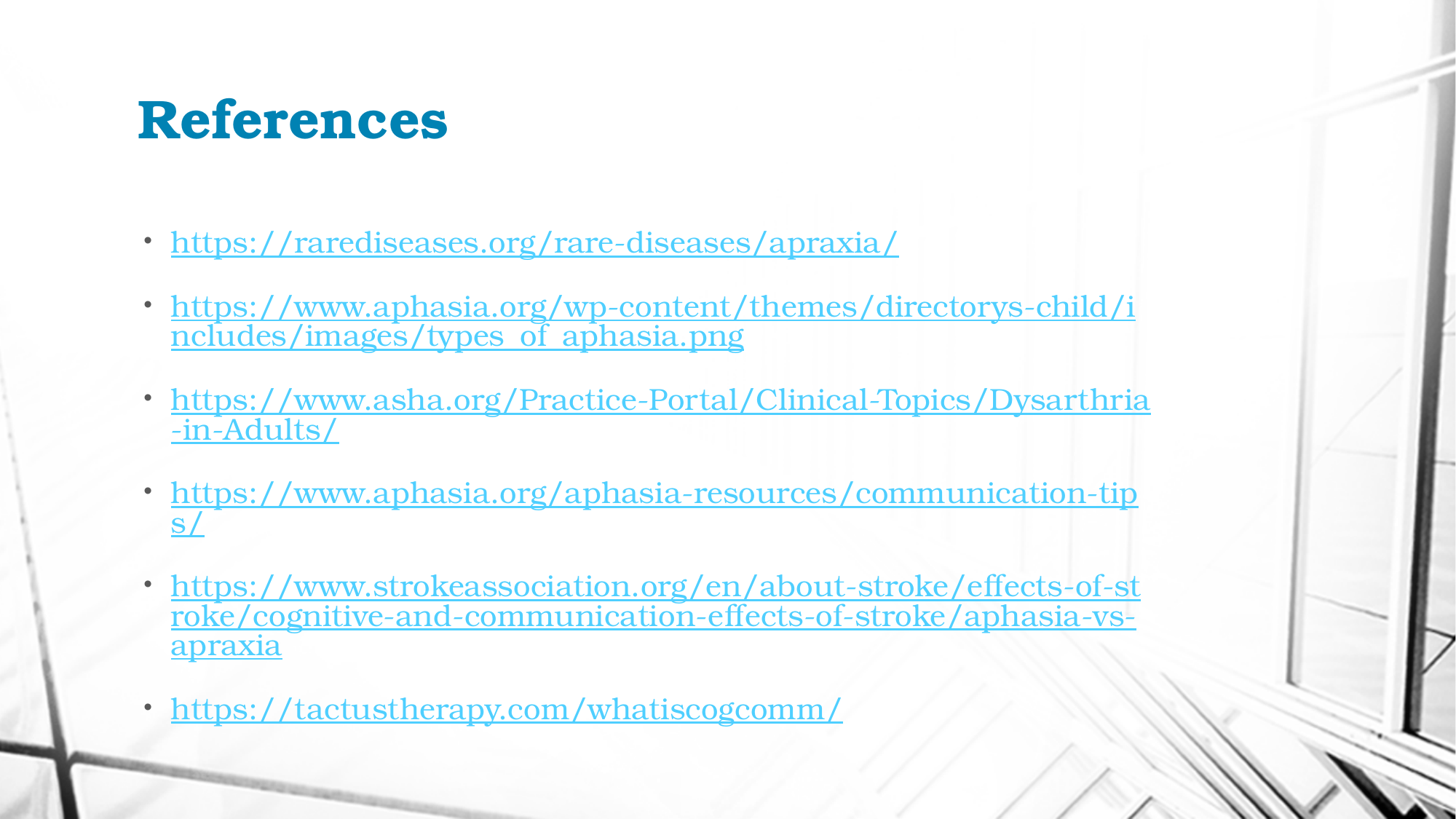

# References
https://rarediseases.org/rare-diseases/apraxia/
https://www.aphasia.org/wp-content/themes/directorys-child/includes/images/types_of_aphasia.png
https://www.asha.org/Practice-Portal/Clinical-Topics/Dysarthria-in-Adults/
https://www.aphasia.org/aphasia-resources/communication-tips/
https://www.strokeassociation.org/en/about-stroke/effects-of-stroke/cognitive-and-communication-effects-of-stroke/aphasia-vs-apraxia
https://tactustherapy.com/whatiscogcomm/